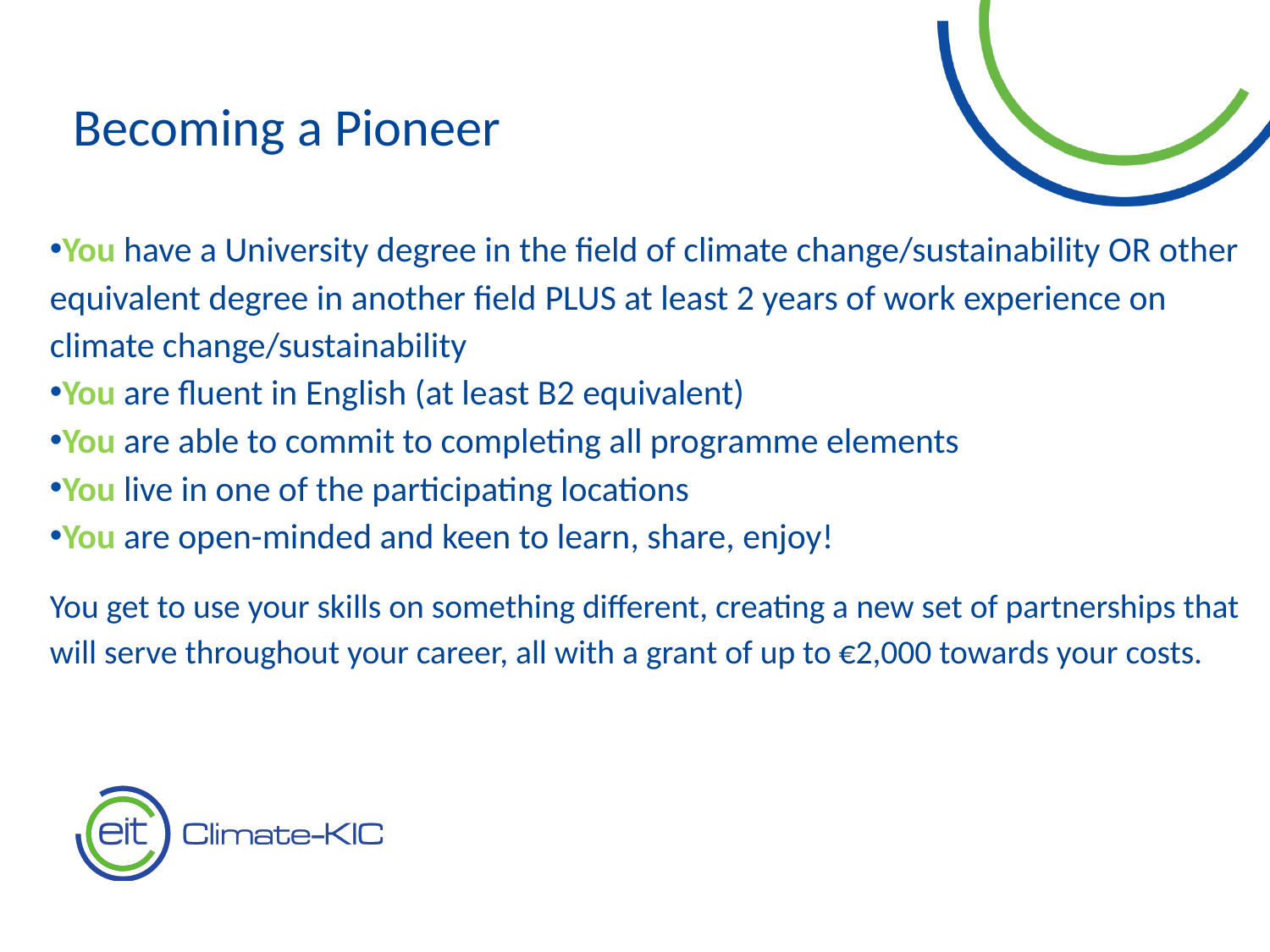

# Becoming a Pioneer
You have a University degree in the field of climate change/sustainability OR other equivalent degree in another field PLUS at least 2 years of work experience on climate change/sustainability
You are fluent in English (at least B2 equivalent)
You are able to commit to completing all programme elements
You live in one of the participating locations
You are open-minded and keen to learn, share, enjoy!

You get to use your skills on something different, creating a new set of partnerships that will serve throughout your career, all with a grant of up to €2,000 towards your costs.